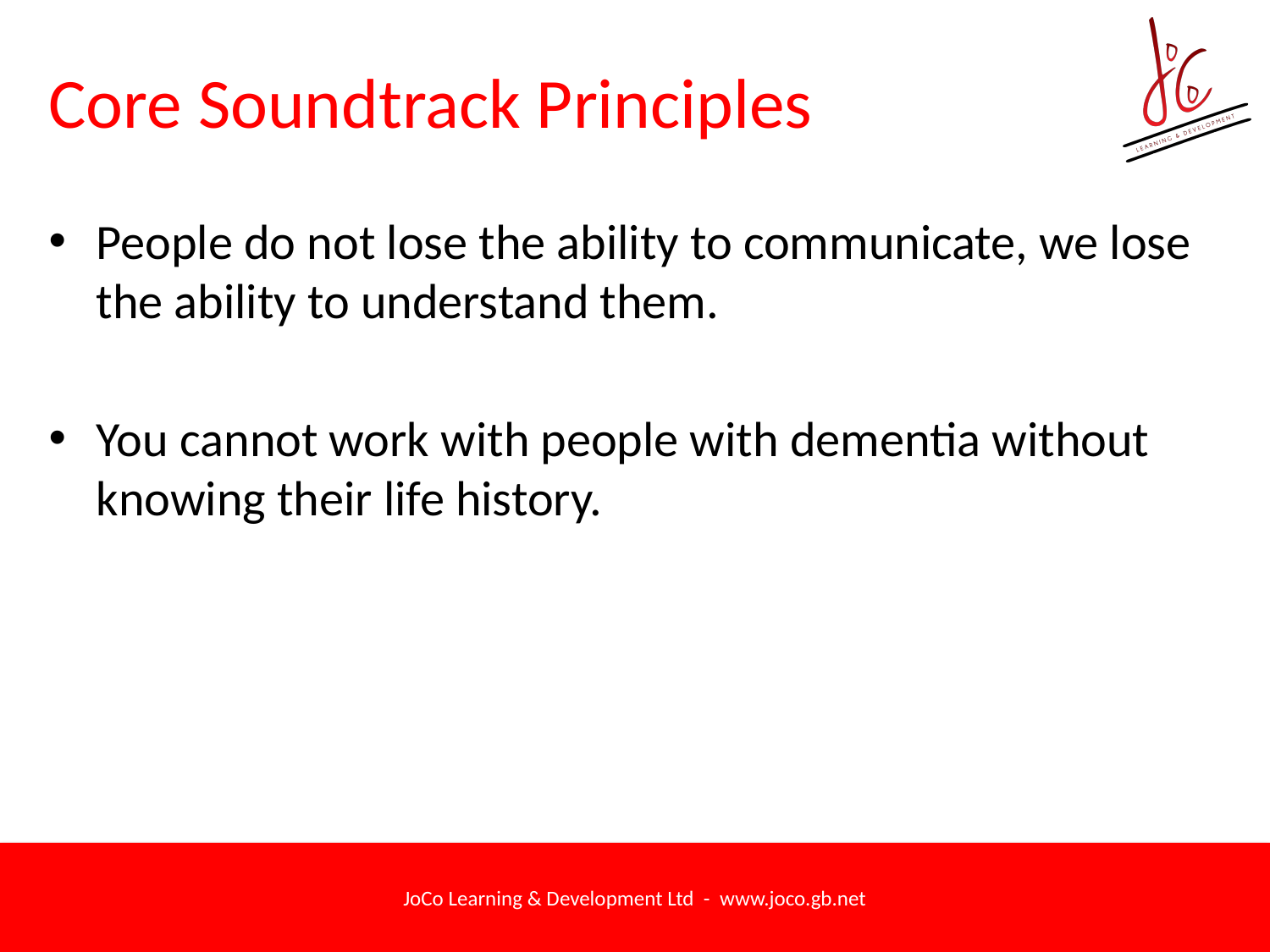

# Core Soundtrack Principles
People do not lose the ability to communicate, we lose the ability to understand them.

You cannot work with people with dementia without knowing their life history.